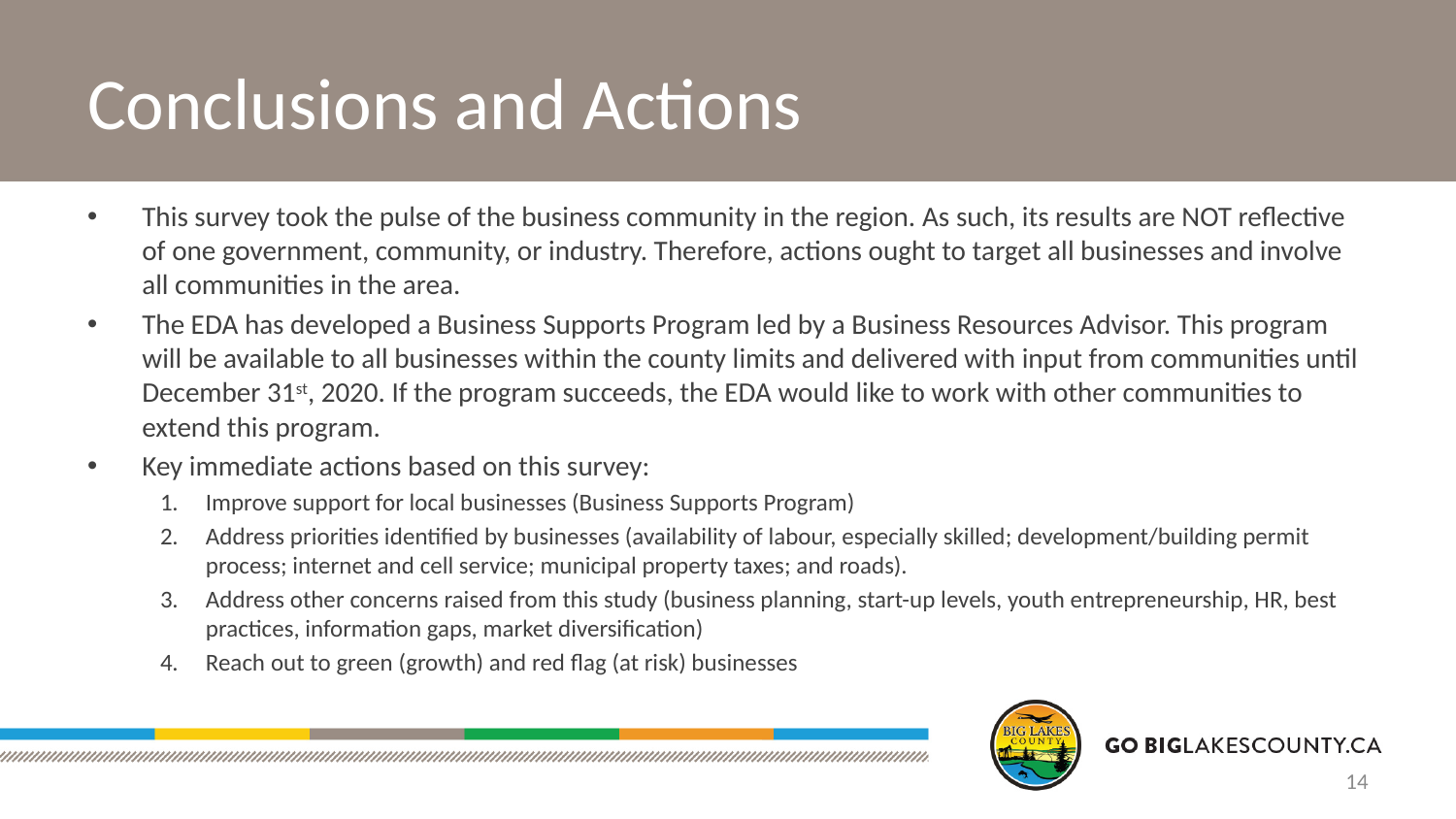

# Conclusions and Actions
This survey took the pulse of the business community in the region. As such, its results are NOT reflective of one government, community, or industry. Therefore, actions ought to target all businesses and involve all communities in the area.
The EDA has developed a Business Supports Program led by a Business Resources Advisor. This program will be available to all businesses within the county limits and delivered with input from communities until December 31st, 2020. If the program succeeds, the EDA would like to work with other communities to extend this program.
Key immediate actions based on this survey:
Improve support for local businesses (Business Supports Program)
Address priorities identified by businesses (availability of labour, especially skilled; development/building permit process; internet and cell service; municipal property taxes; and roads).
Address other concerns raised from this study (business planning, start-up levels, youth entrepreneurship, HR, best practices, information gaps, market diversification)
Reach out to green (growth) and red flag (at risk) businesses

14